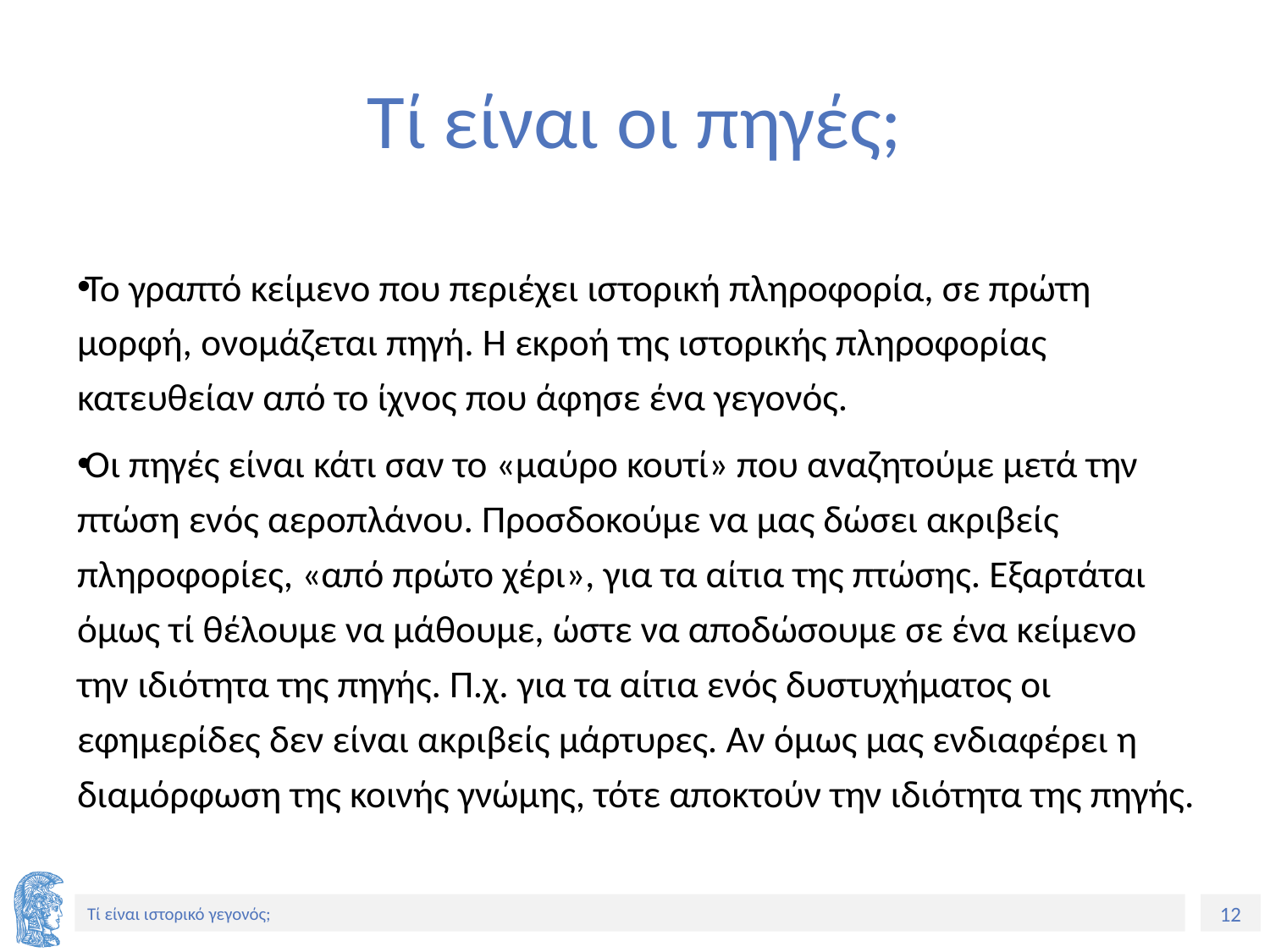

# Τί είναι οι πηγές;
Το γραπτό κείμενο που περιέχει ιστορική πληροφορία, σε πρώτη μορφή, ονομάζεται πηγή. Η εκροή της ιστορικής πληροφορίας κατευθείαν από το ίχνος που άφησε ένα γεγονός.
Οι πηγές είναι κάτι σαν το «μαύρο κουτί» που αναζητούμε μετά την πτώση ενός αεροπλάνου. Προσδοκούμε να μας δώσει ακριβείς πληροφορίες, «από πρώτο χέρι», για τα αίτια της πτώσης. Εξαρτάται όμως τί θέλουμε να μάθουμε, ώστε να αποδώσουμε σε ένα κείμενο την ιδιότητα της πηγής. Π.χ. για τα αίτια ενός δυστυχήματος οι εφημερίδες δεν είναι ακριβείς μάρτυρες. Αν όμως μας ενδιαφέρει η διαμόρφωση της κοινής γνώμης, τότε αποκτούν την ιδιότητα της πηγής.